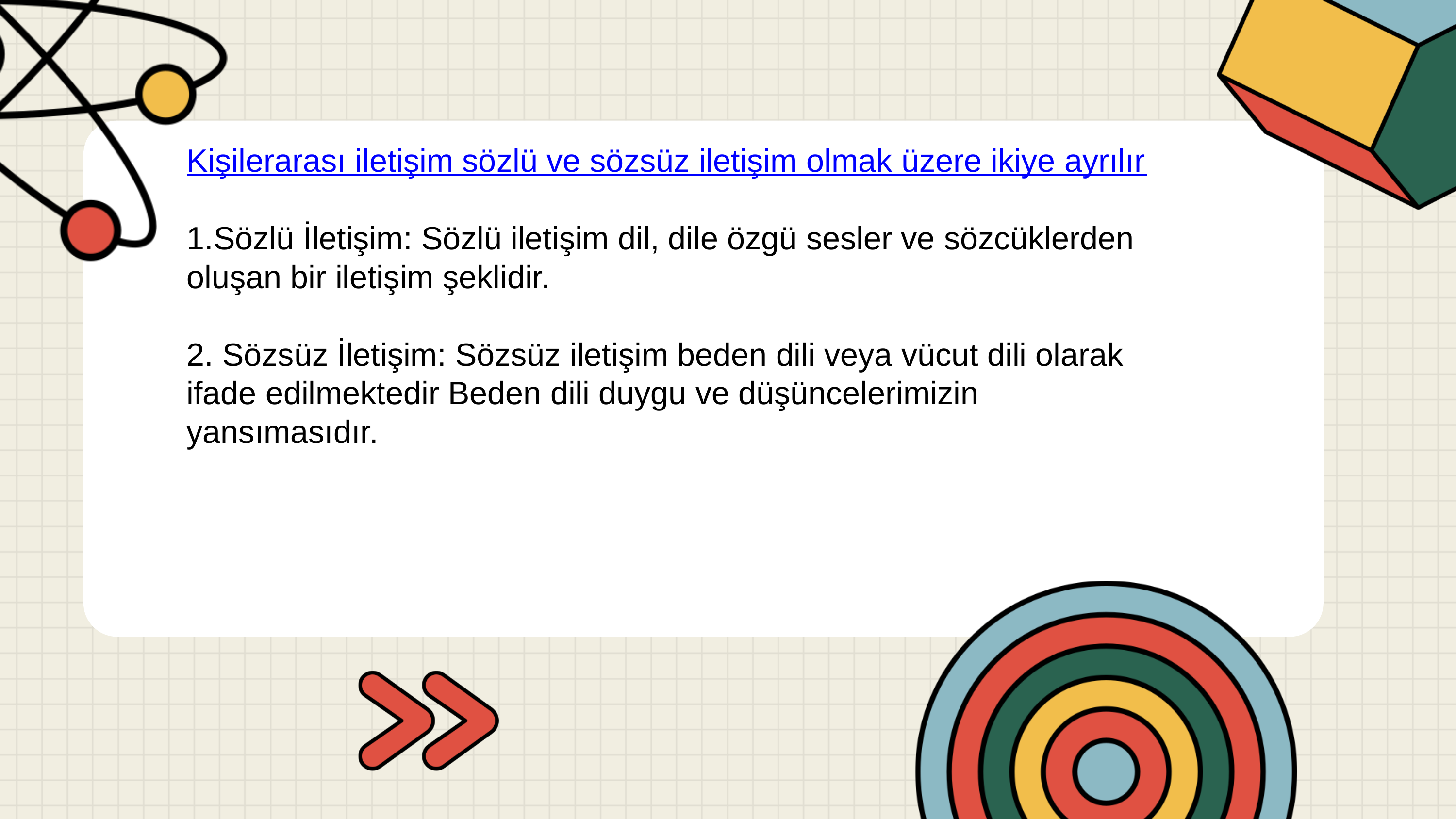

Kişilerarası iletişim sözlü ve sözsüz iletişim olmak üzere ikiye ayrılır

1.Sözlü İletişim: Sözlü iletişim dil, dile özgü sesler ve sözcüklerden oluşan bir iletişim şeklidir.

2. Sözsüz İletişim: Sözsüz iletişim beden dili veya vücut dili olarak ifade edilmektedir Beden dili duygu ve düşüncelerimizin yansımasıdır.